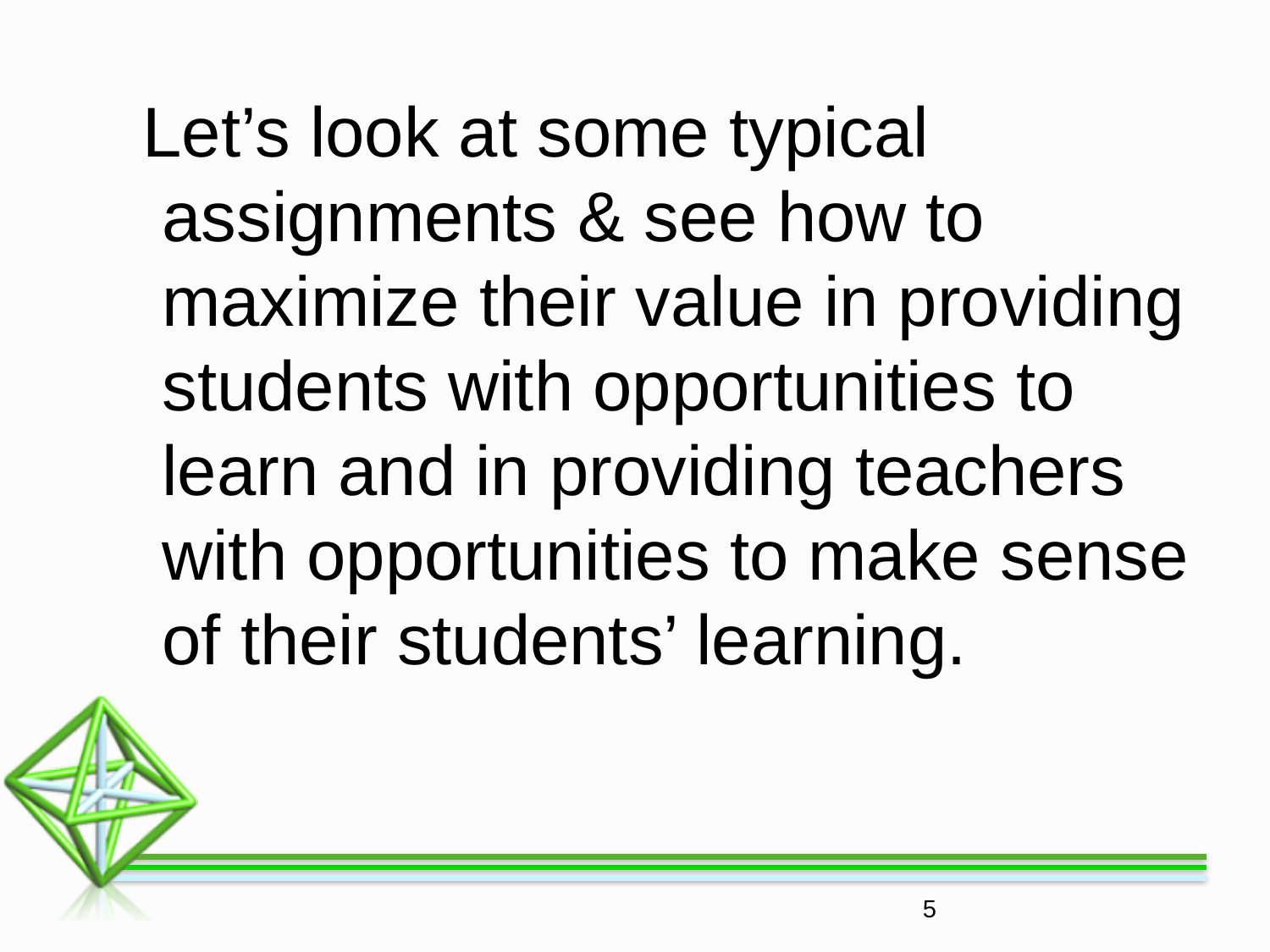

Let’s look at some typical assignments & see how to maximize their value in providing students with opportunities to learn and in providing teachers with opportunities to make sense of their students’ learning.
5